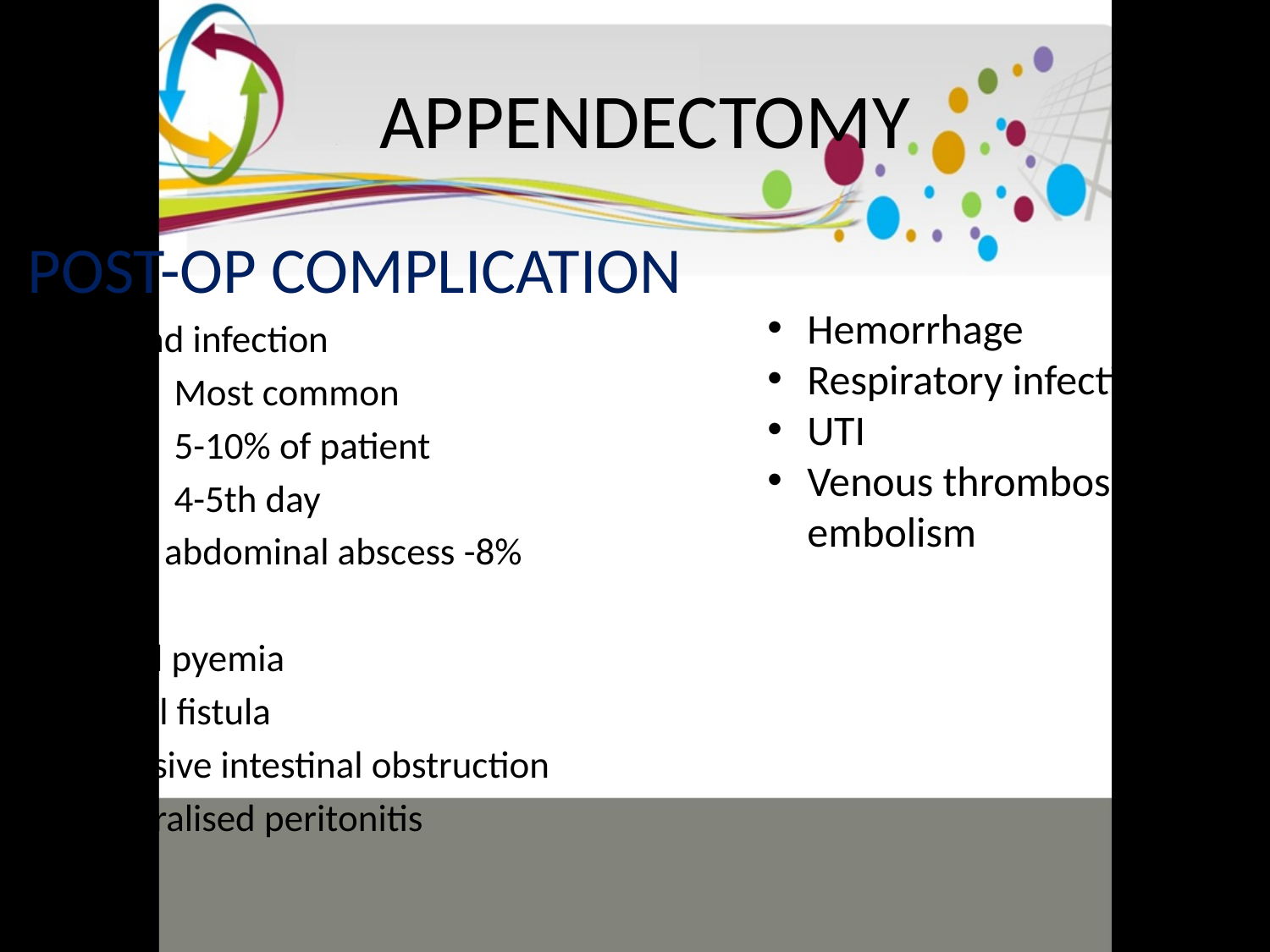

# APPENDECTOMY
POST-OP COMPLICATION
Wound infection
Most common
5-10% of patient
4-5th day
Intra- abdominal abscess -8%
Ileus
Portal pyemia
Faecal fistula
Adhesive intestinal obstruction
Generalised peritonitis
Hemorrhage
Respiratory infections
UTI
Venous thrombosis and embolism